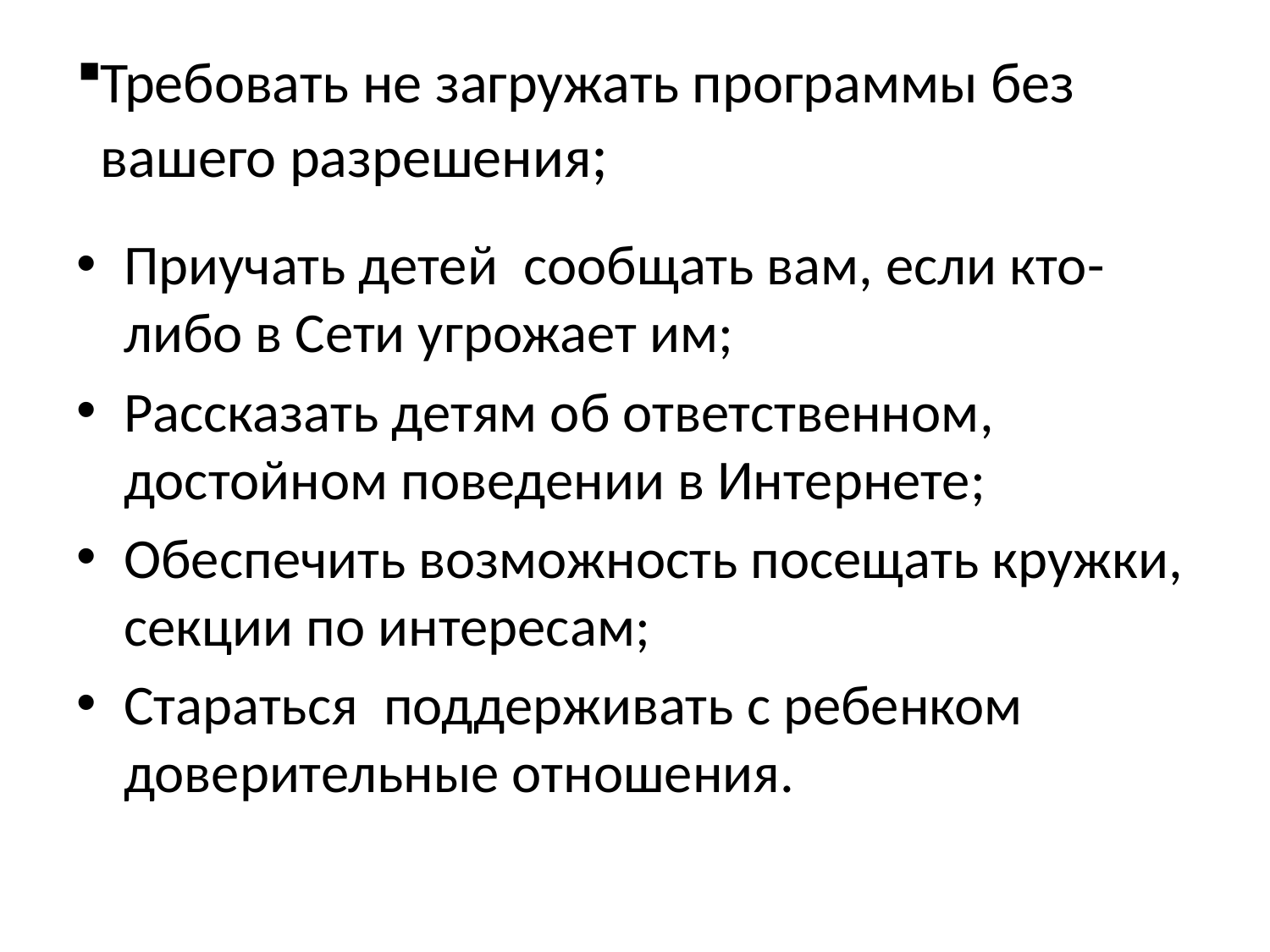

# Требовать не загружать программы без вашего разрешения;
Приучать детей  сообщать вам, если кто-либо в Сети угрожает им;
Рассказать детям об ответственном, достойном поведении в Интернете;
Обеспечить возможность посещать кружки, секции по интересам;
Стараться  поддерживать с ребенком доверительные отношения.